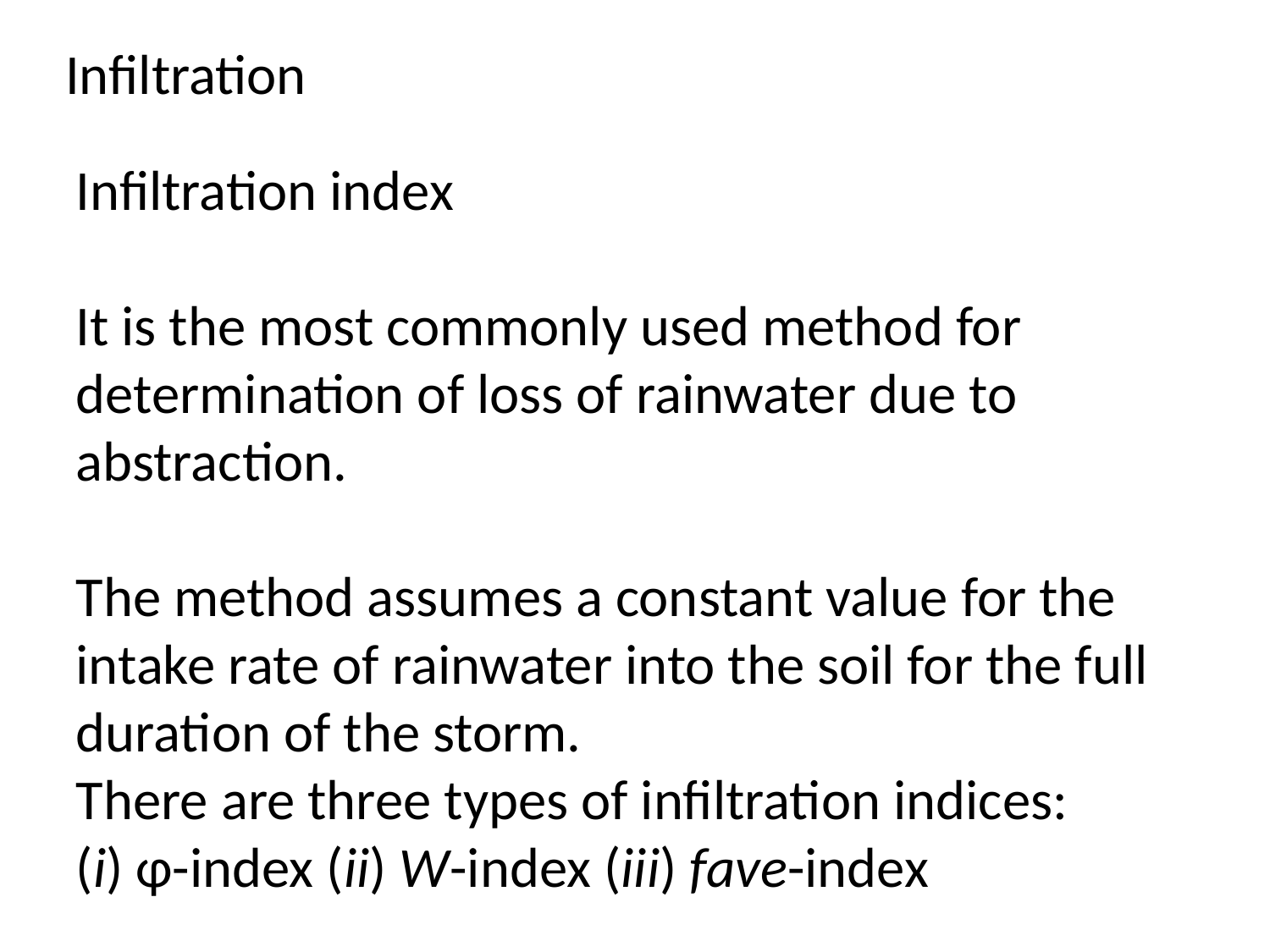

Infiltration
Infiltration index

It is the most commonly used method for determination of loss of rainwater due to abstraction.

The method assumes a constant value for the intake rate of rainwater into the soil for the full duration of the storm.
There are three types of infiltration indices:
(i) φ-index (ii) W-index (iii) fave-index